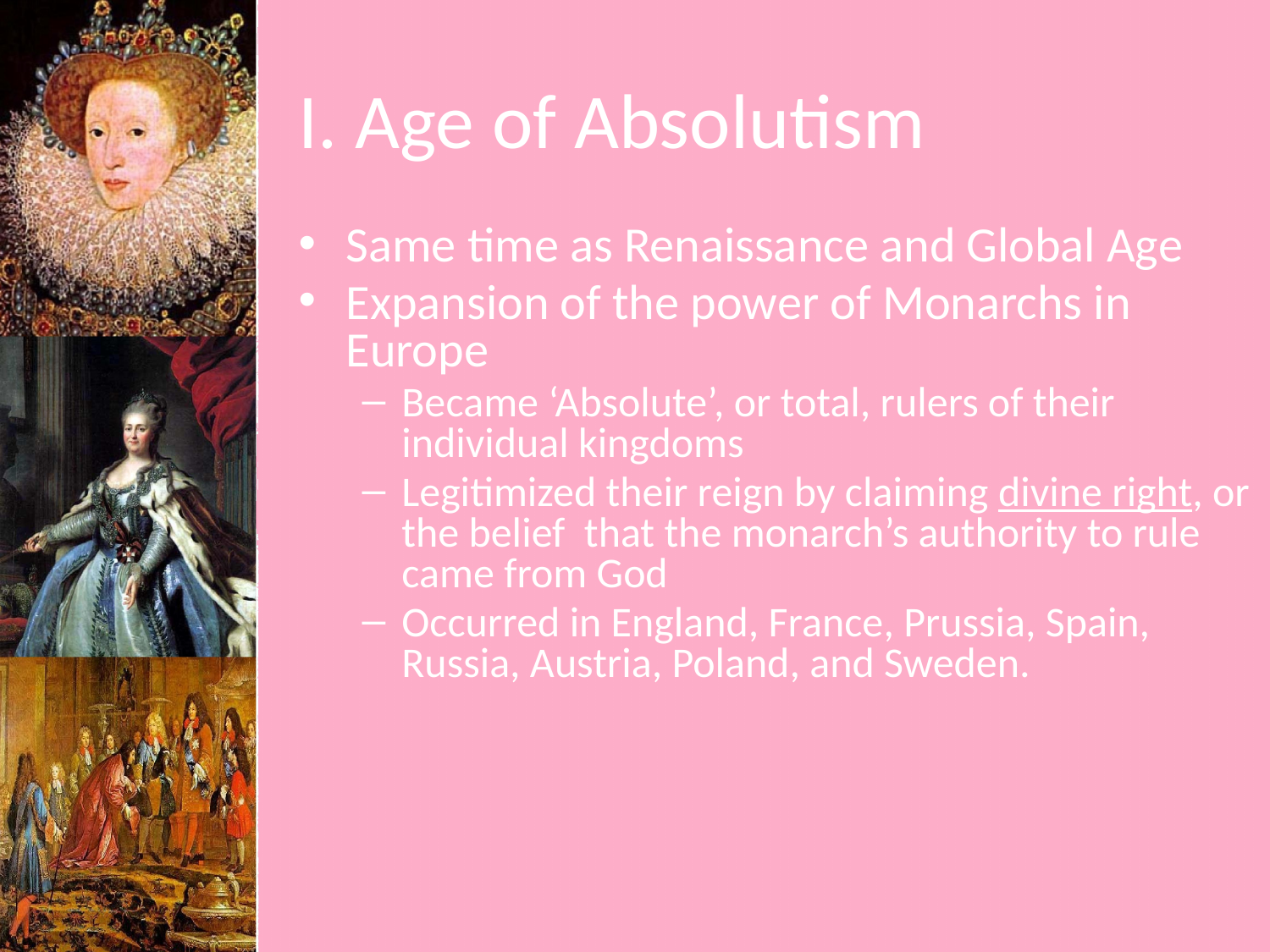

# I. Age of Absolutism
Same time as Renaissance and Global Age
Expansion of the power of Monarchs in Europe
Became ‘Absolute’, or total, rulers of their individual kingdoms
Legitimized their reign by claiming divine right, or the belief  that the monarch’s authority to rule came from God
Occurred in England, France, Prussia, Spain, Russia, Austria, Poland, and Sweden.